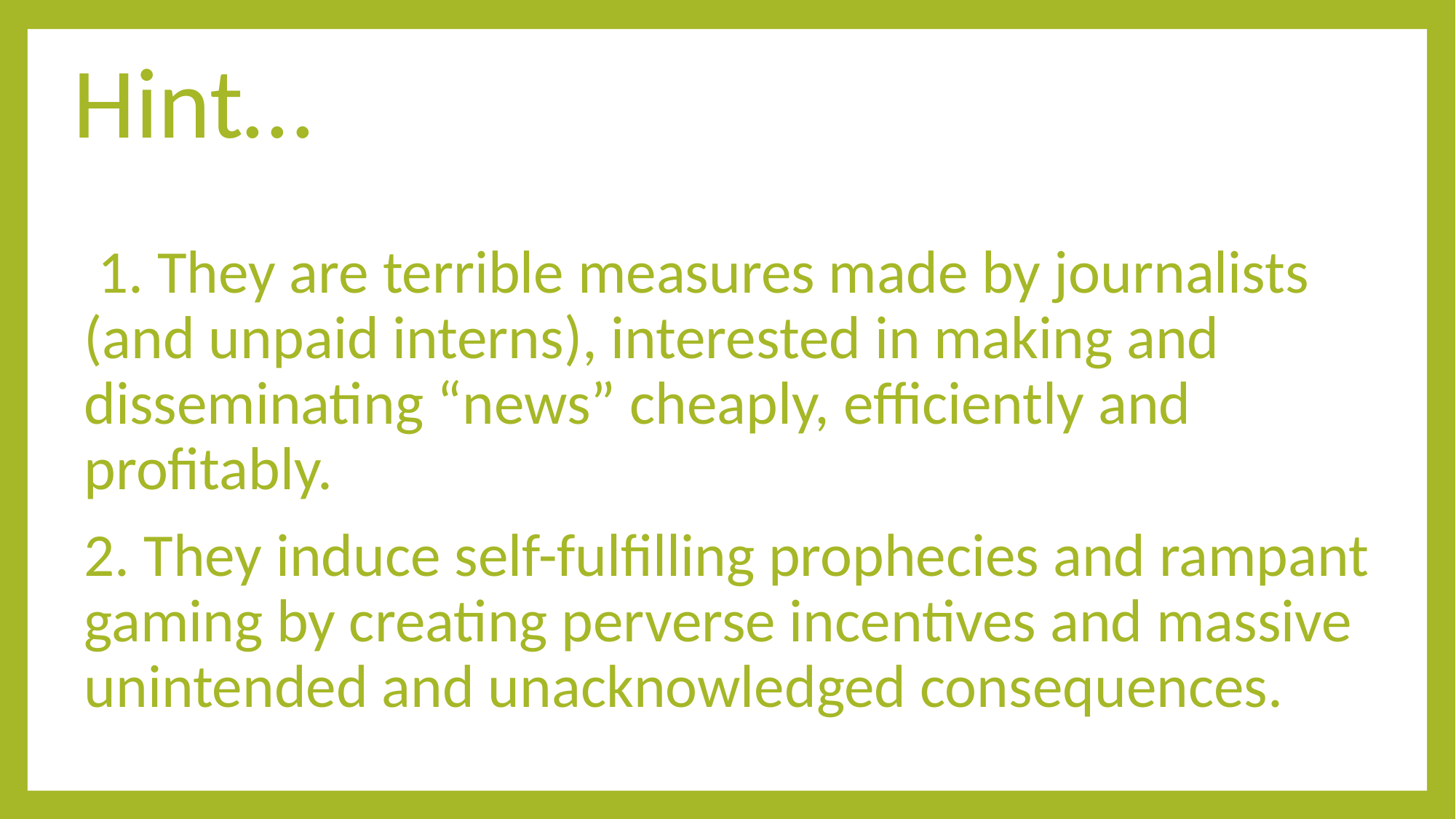

# Hint…

 1. They are terrible measures made by journalists (and unpaid interns), interested in making and disseminating “news” cheaply, efficiently and profitably.
2. They induce self-fulfilling prophecies and rampant gaming by creating perverse incentives and massive unintended and unacknowledged consequences.